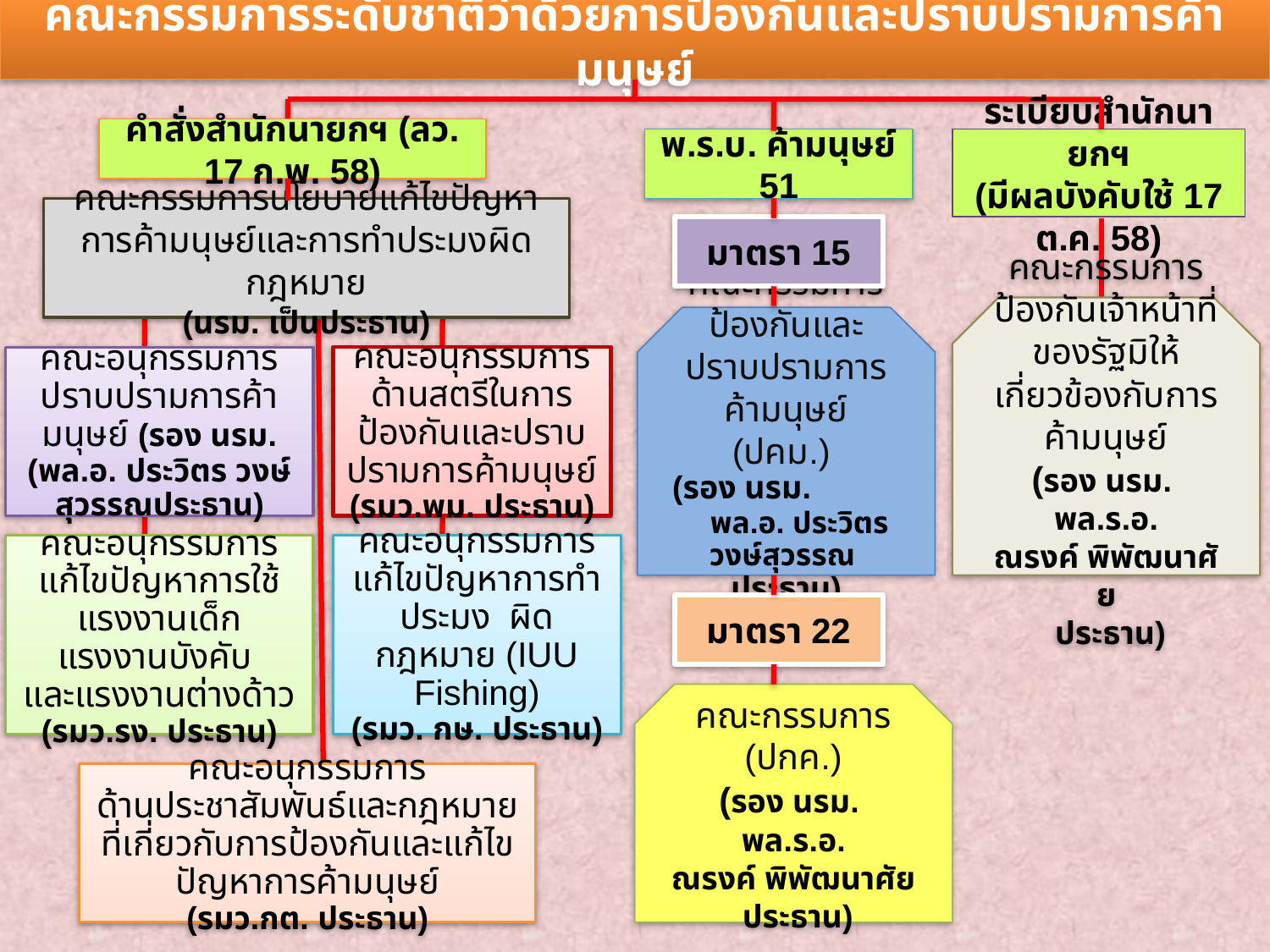

คณะกรรมการระดับชาติว่าด้วยการป้องกันและปราบปรามการค้ามนุษย์
คำสั่งสำนักนายกฯ (ลว. 17 ก.พ. 58)
พ.ร.บ. ค้ามนุษย์ 51
ระเบียบสำนักนายกฯ
(มีผลบังคับใช้ 17 ต.ค. 58)
คณะกรรมการนโยบายแก้ไขปัญหาการค้ามนุษย์และการทำประมงผิดกฎหมาย
(นรม. เป็นประธาน)
มาตรา 15
คณะกรรมการป้องกันเจ้าหน้าที่ของรัฐมิให้เกี่ยวข้องกับการค้ามนุษย์
(รอง นรม.
พล.ร.อ. ณรงค์ พิพัฒนาศัย
 ประธาน)
คณะกรรมการป้องกันและปราบปรามการค้ามนุษย์ (ปคม.)
(รอง นรม.              พล.อ. ประวิตร วงษ์สุวรรณ  ประธาน)

คณะอนุกรรมการปราบปรามการค้ามนุษย์ (รอง นรม.
(พล.อ. ประวิตร วงษ์สุวรรณประธาน)
คณะอนุกรรมการ
ด้านสตรีในการป้องกันและปราบปรามการค้ามนุษย์
(รมว.พม. ประธาน)
คณะอนุกรรมการ
แก้ไขปัญหาการใช้แรงงานเด็ก
 แรงงานบังคับ
และแรงงานต่างด้าว
(รมว.รง. ประธาน)
คณะอนุกรรมการ
แก้ไขปัญหาการทำประมง  ผิดกฎหมาย (IUU Fishing)
(รมว. กษ. ประธาน)
มาตรา 22
คณะกรรมการ (ปกค.)
(รอง นรม.
พล.ร.อ. ณรงค์ พิพัฒนาศัย
 ประธาน)
คณะอนุกรรมการ
ด้านประชาสัมพันธ์และกฎหมายที่เกี่ยวกับการป้องกันและแก้ไขปัญหาการค้ามนุษย์
(รมว.กต. ประธาน)